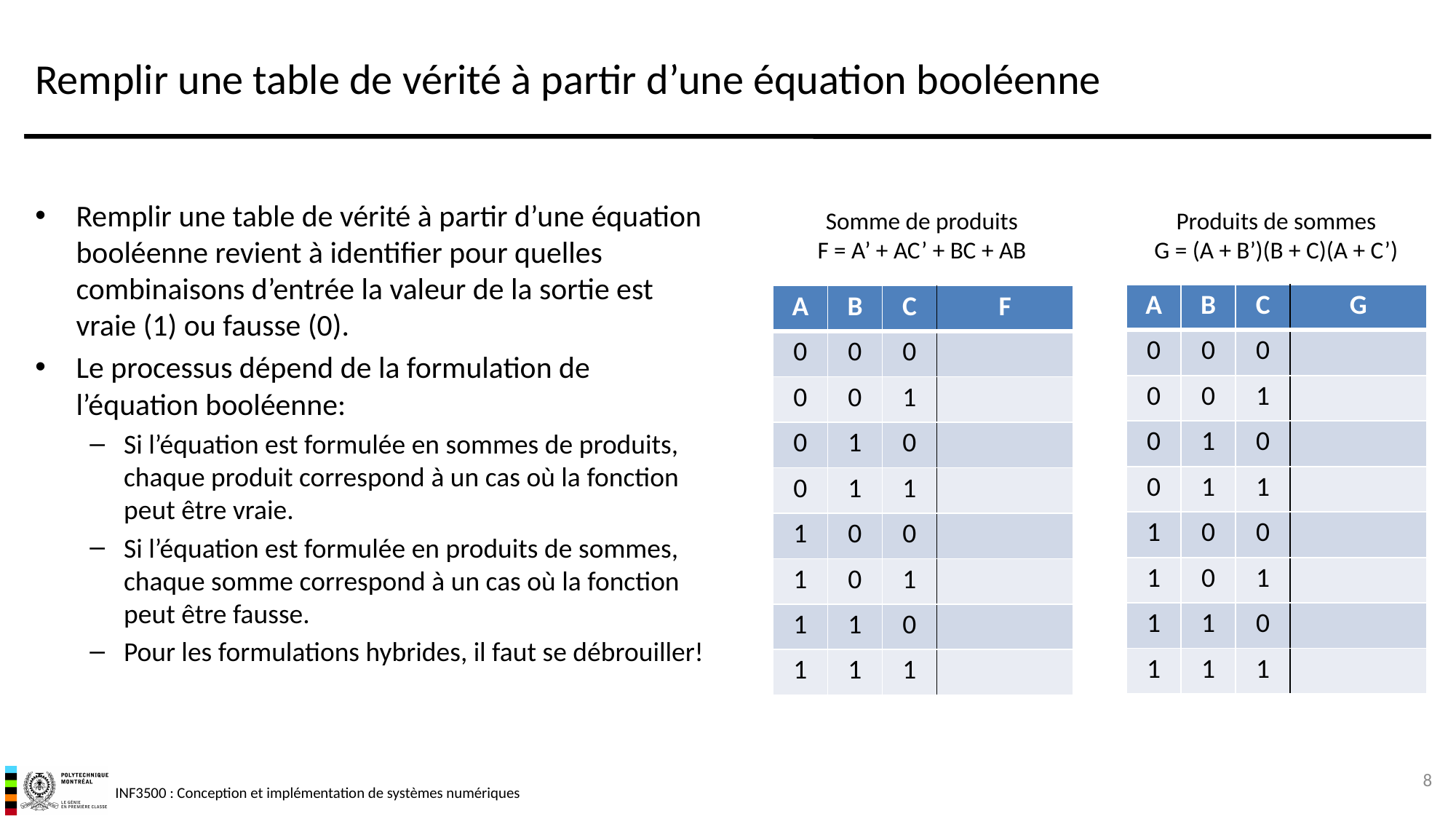

# Remplir une table de vérité à partir d’une équation booléenne
Remplir une table de vérité à partir d’une équation booléenne revient à identifier pour quelles combinaisons d’entrée la valeur de la sortie est vraie (1) ou fausse (0).
Le processus dépend de la formulation de l’équation booléenne:
Si l’équation est formulée en sommes de produits, chaque produit correspond à un cas où la fonction peut être vraie.
Si l’équation est formulée en produits de sommes, chaque somme correspond à un cas où la fonction peut être fausse.
Pour les formulations hybrides, il faut se débrouiller!
Somme de produits
F = A’ + AC’ + BC + AB
Produits de sommes
G = (A + B’)(B + C)(A + C’)
| A | B | C | G |
| --- | --- | --- | --- |
| 0 | 0 | 0 |  |
| 0 | 0 | 1 |  |
| 0 | 1 | 0 |  |
| 0 | 1 | 1 |  |
| 1 | 0 | 0 |  |
| 1 | 0 | 1 |  |
| 1 | 1 | 0 |  |
| 1 | 1 | 1 |  |
| A | B | C | F |
| --- | --- | --- | --- |
| 0 | 0 | 0 |  |
| 0 | 0 | 1 |  |
| 0 | 1 | 0 |  |
| 0 | 1 | 1 |  |
| 1 | 0 | 0 |  |
| 1 | 0 | 1 |  |
| 1 | 1 | 0 |  |
| 1 | 1 | 1 |  |

8